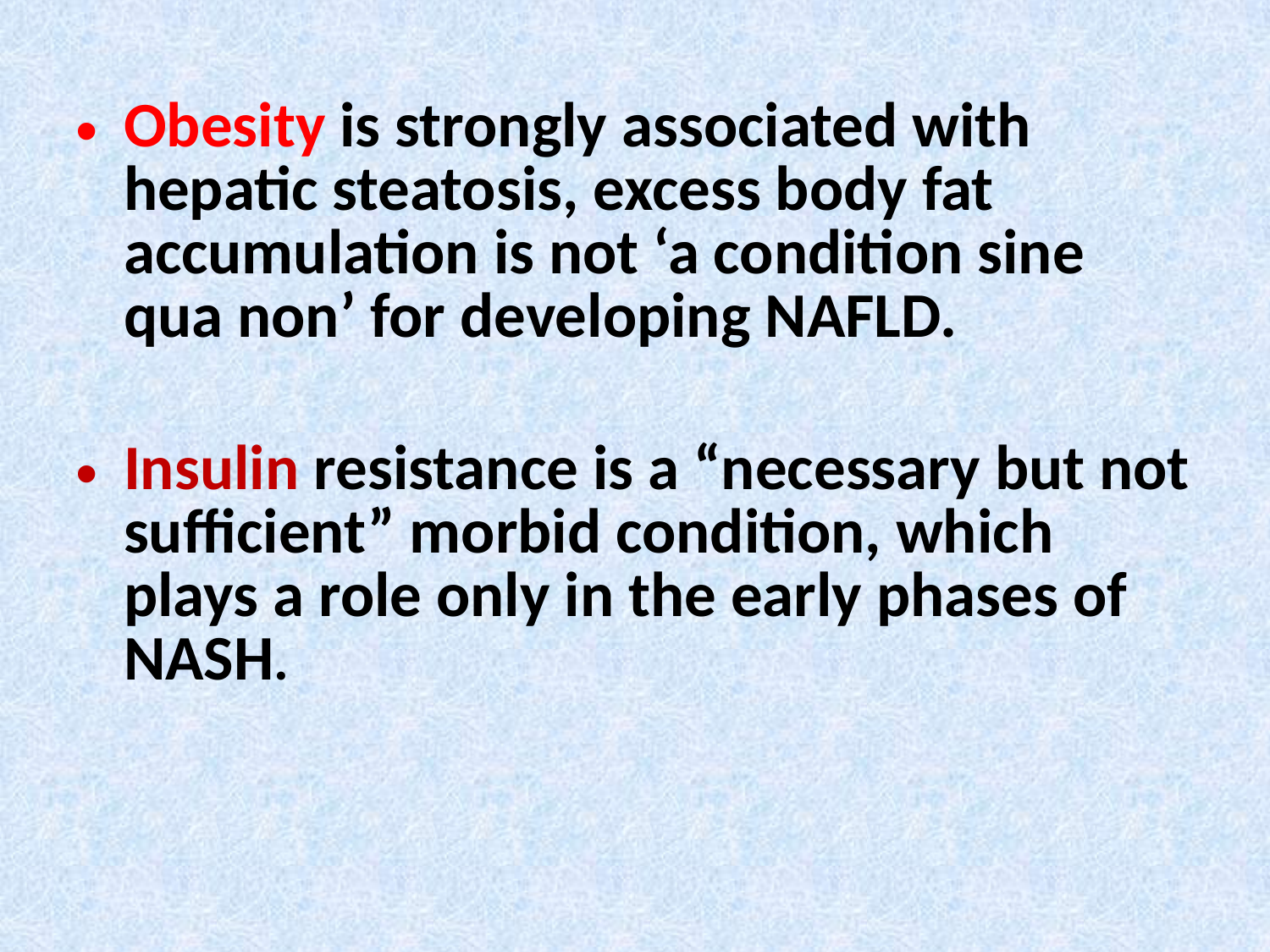

Obesity is strongly associated with hepatic steatosis, excess body fat accumulation is not ‘a condition sine qua non’ for developing NAFLD.

Insulin resistance is a “necessary but not sufficient” morbid condition, which plays a role only in the early phases of NASH.